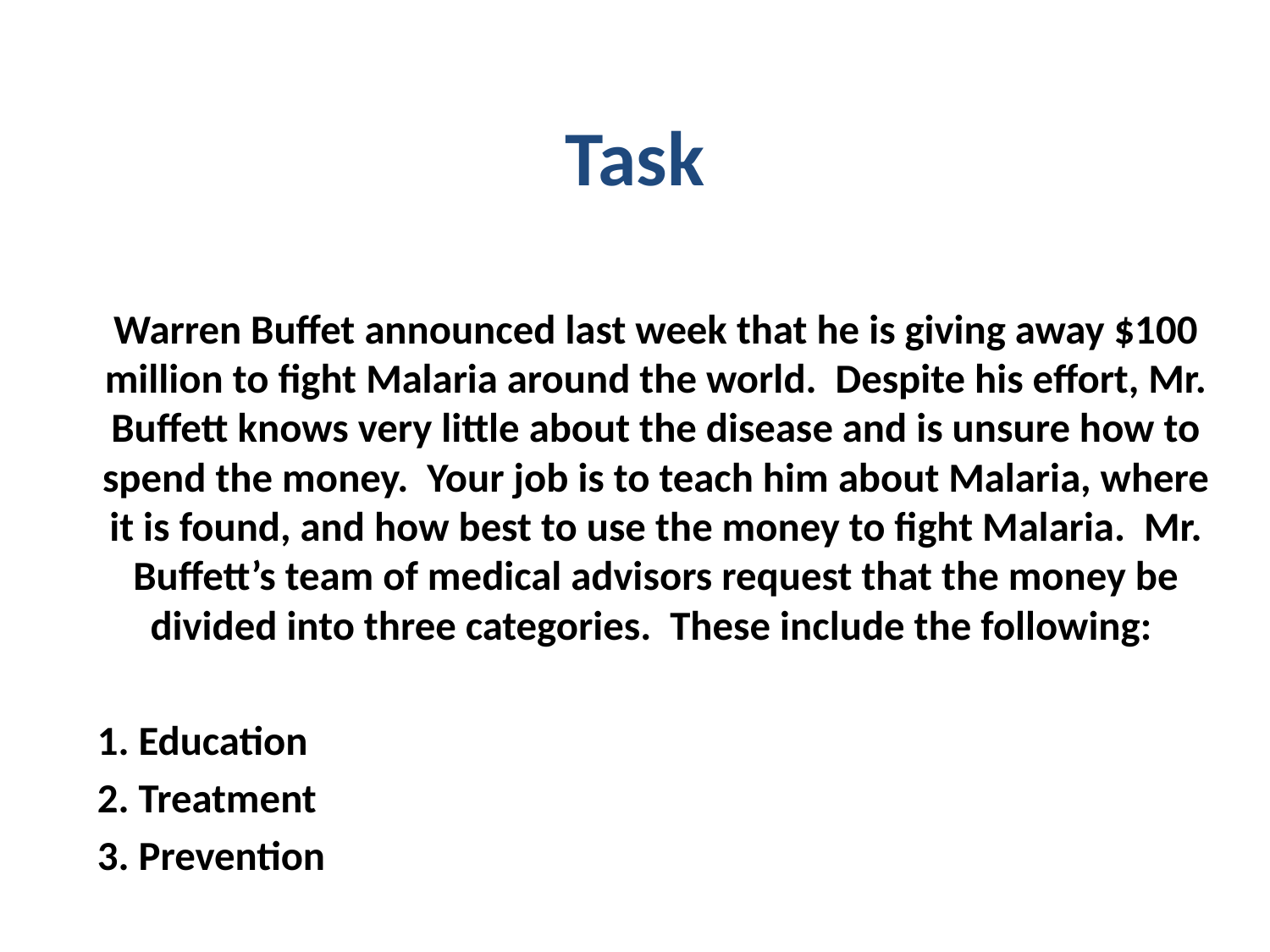

# Task
Warren Buffet announced last week that he is giving away $100 million to fight Malaria around the world.  Despite his effort, Mr. Buffett knows very little about the disease and is unsure how to spend the money.  Your job is to teach him about Malaria, where it is found, and how best to use the money to fight Malaria.  Mr. Buffett’s team of medical advisors request that the money be divided into three categories.  These include the following:

1. Education
2. Treatment
3. Prevention